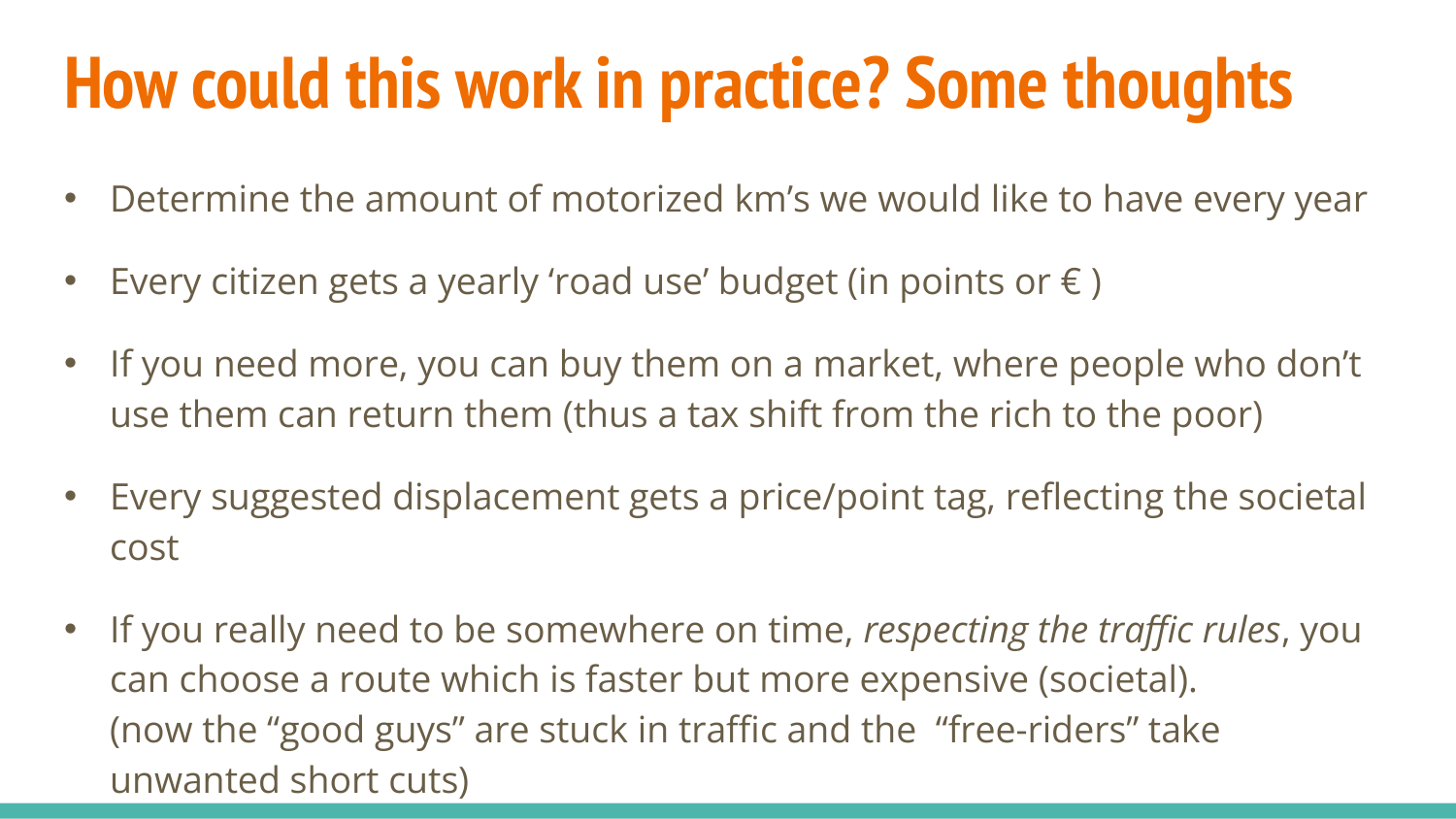

# How could this work in practice? Some thoughts
Determine the amount of motorized km’s we would like to have every year
Every citizen gets a yearly ‘road use’ budget (in points or € )
If you need more, you can buy them on a market, where people who don’t use them can return them (thus a tax shift from the rich to the poor)
Every suggested displacement gets a price/point tag, reflecting the societal cost
If you really need to be somewhere on time, respecting the traffic rules, you can choose a route which is faster but more expensive (societal).
(now the “good guys” are stuck in traffic and the  “free-riders” take unwanted short cuts)